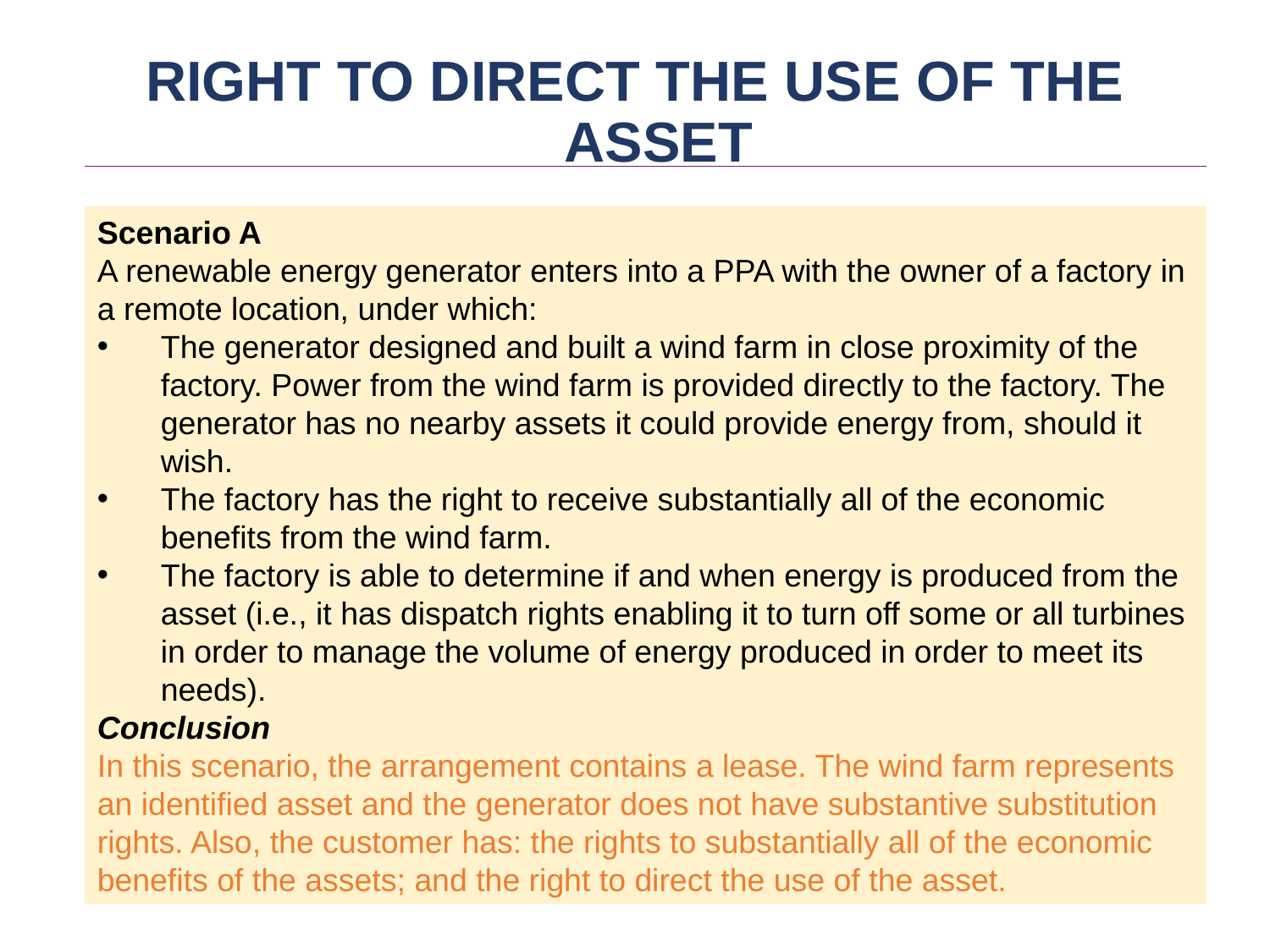

RIGHT TO DIRECT THE USE OF THE ASSET
Scenario A
A renewable energy generator enters into a PPA with the owner of a factory in a remote location, under which:
The generator designed and built a wind farm in close proximity of the factory. Power from the wind farm is provided directly to the factory. The generator has no nearby assets it could provide energy from, should it wish.
The factory has the right to receive substantially all of the economic benefits from the wind farm.
The factory is able to determine if and when energy is produced from the asset (i.e., it has dispatch rights enabling it to turn off some or all turbines in order to manage the volume of energy produced in order to meet its needs).
Conclusion
In this scenario, the arrangement contains a lease. The wind farm represents an identified asset and the generator does not have substantive substitution rights. Also, the customer has: the rights to substantially all of the economic benefits of the assets; and the right to direct the use of the asset.